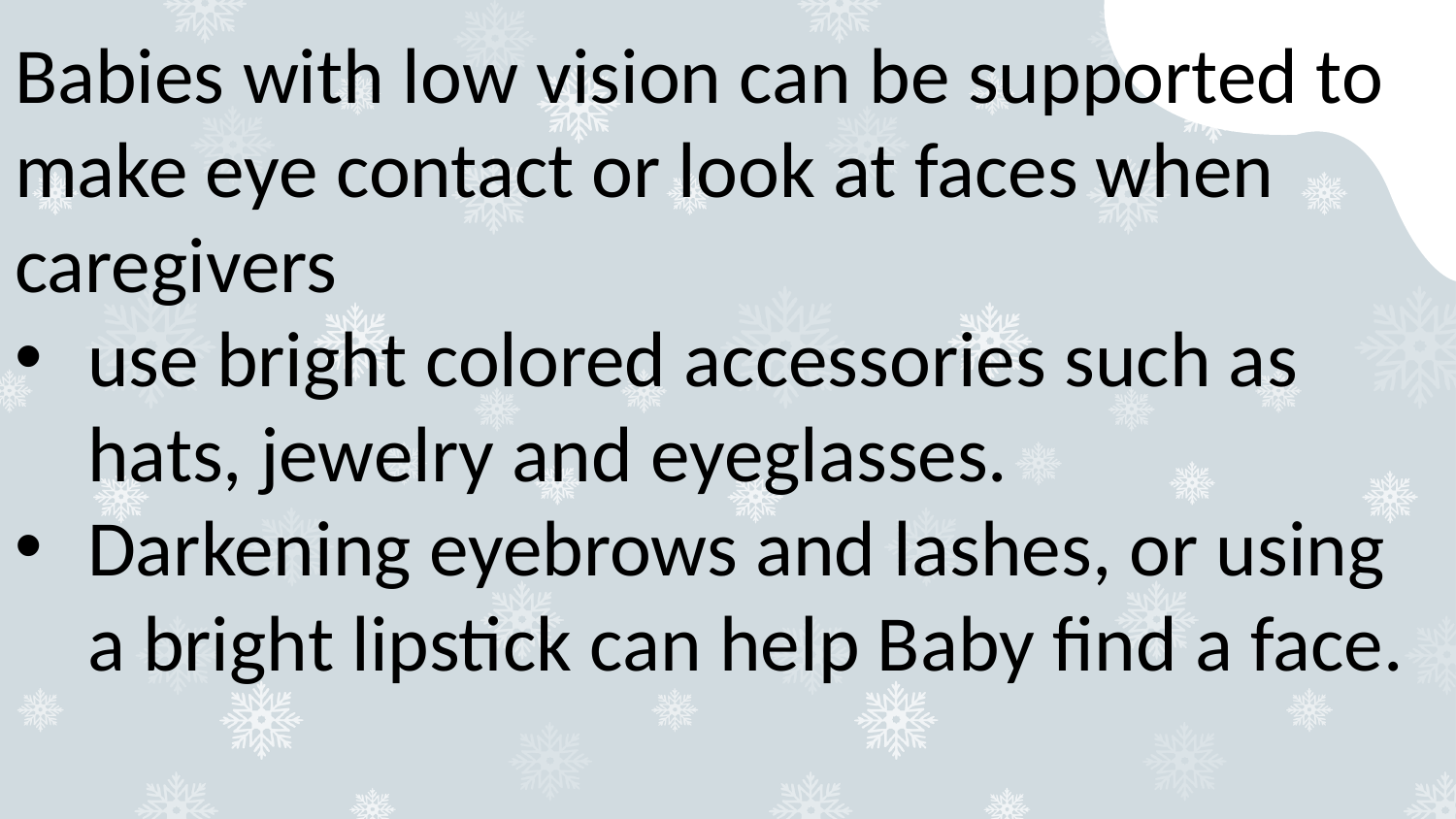

Babies with low vision can be supported to make eye contact or look at faces when caregivers
use bright colored accessories such as hats, jewelry and eyeglasses.
Darkening eyebrows and lashes, or using a bright lipstick can help Baby find a face.